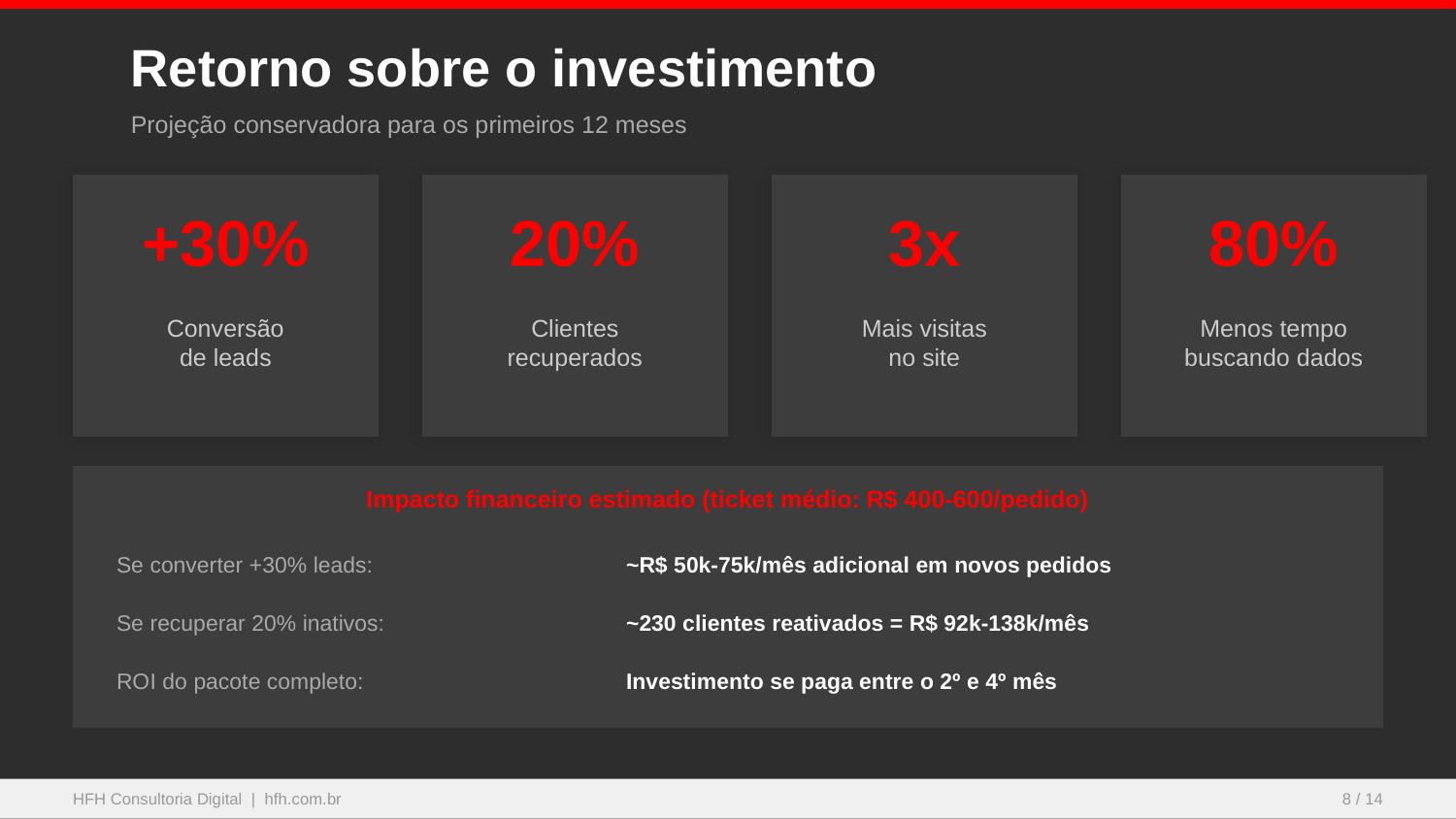

Retorno sobre o investimento
Projeção conservadora para os primeiros 12 meses

+30%
20%
3x
80%
Conversão
de leads
Clientes
recuperados
Mais visitas
no site
Menos tempo
buscando dados

Impacto financeiro estimado (ticket médio: R$ 400-600/pedido)
Se converter +30% leads:
~R$ 50k-75k/mês adicional em novos pedidos
Se recuperar 20% inativos:
~230 clientes reativados = R$ 92k-138k/mês
ROI do pacote completo:
Investimento se paga entre o 2º e 4º mês

HFH Consultoria Digital  |  hfh.com.br
8 / 14